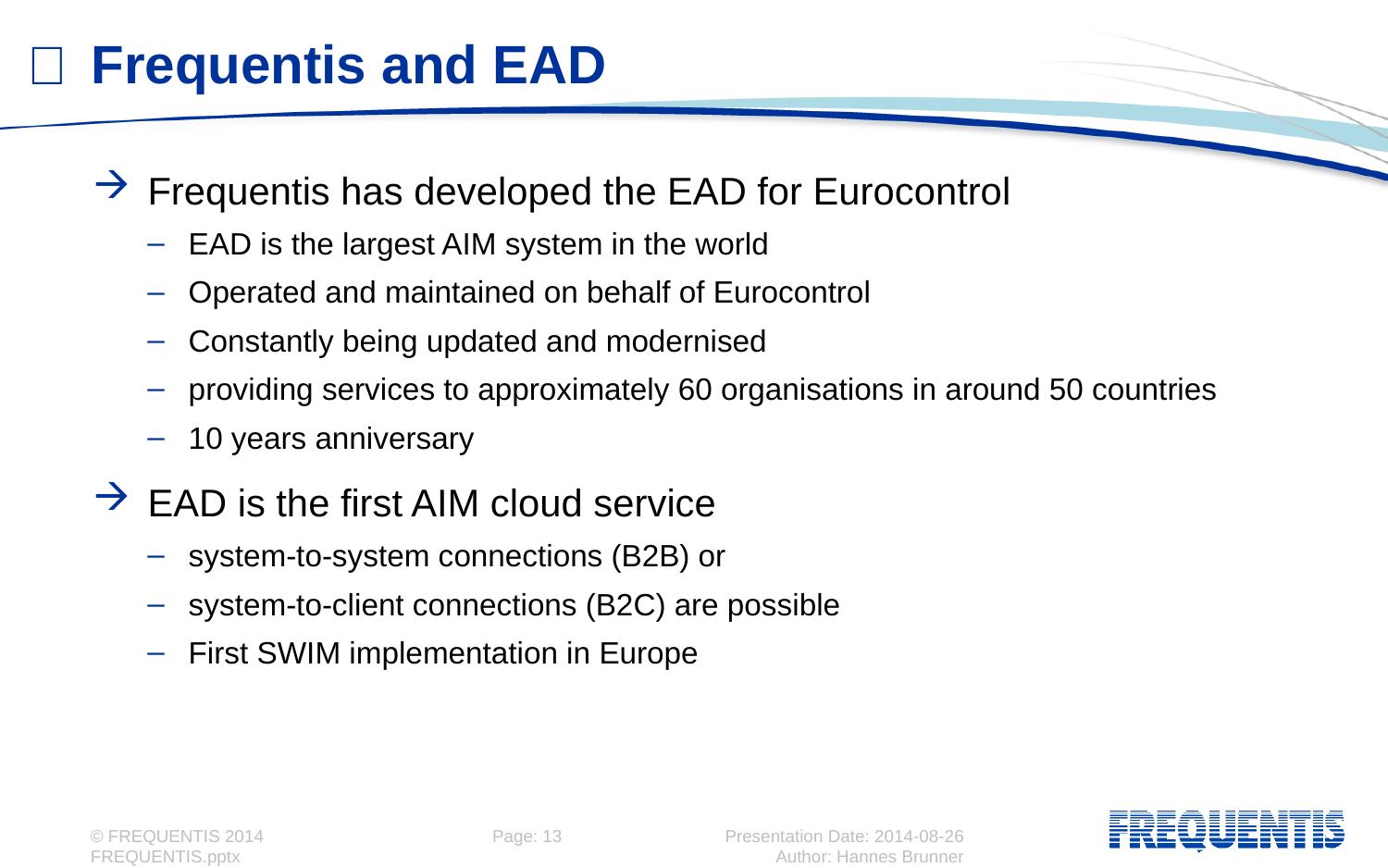

# Frequentis and EAD
Frequentis has developed the EAD for Eurocontrol
EAD is the largest AIM system in the world
Operated and maintained on behalf of Eurocontrol
Constantly being updated and modernised
providing services to approximately 60 organisations in around 50 countries
10 years anniversary
EAD is the first AIM cloud service
system-to-system connections (B2B) or
system-to-client connections (B2C) are possible
First SWIM implementation in Europe